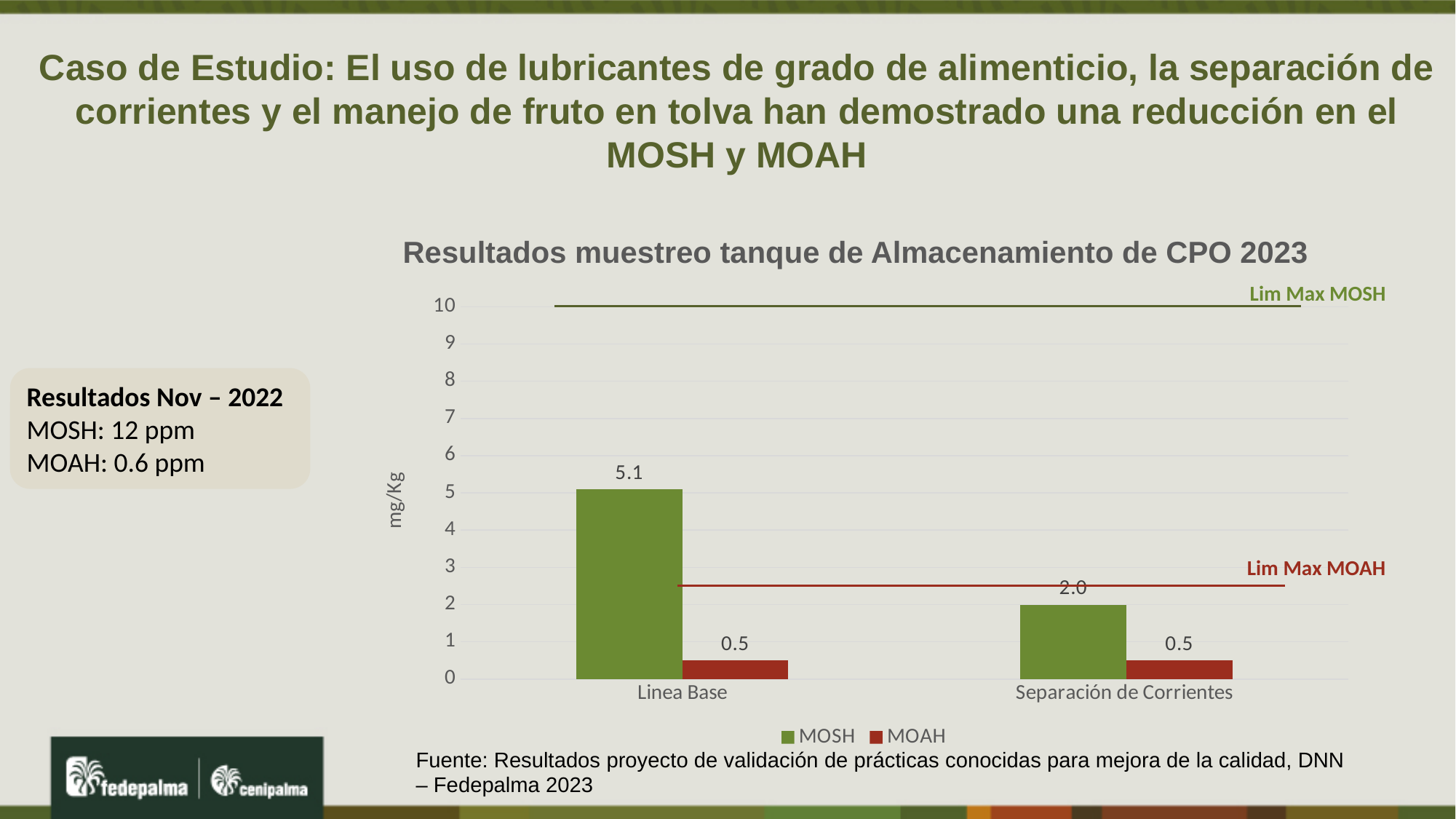

Caso de Estudio: El uso de lubricantes de grado de alimenticio, la separación de corrientes y el manejo de fruto en tolva han demostrado una reducción en el MOSH y MOAH
Resultados muestreo tanque de Almacenamiento de CPO 2023
Lim Max MOSH

### Chart

| Category | MOSH | MOAH |
|---|---|---|
| Linea Base | 5.1 | 0.5 |
| Separación de Corrientes  | 2.0 | 0.5 |
Resultados Nov – 2022
MOSH: 12 ppm     MOAH: 0.6 ppm
Lim Max MOAH
Fuente: Resultados proyecto de validación de prácticas conocidas para mejora de la calidad, DNN – Fedepalma 2023